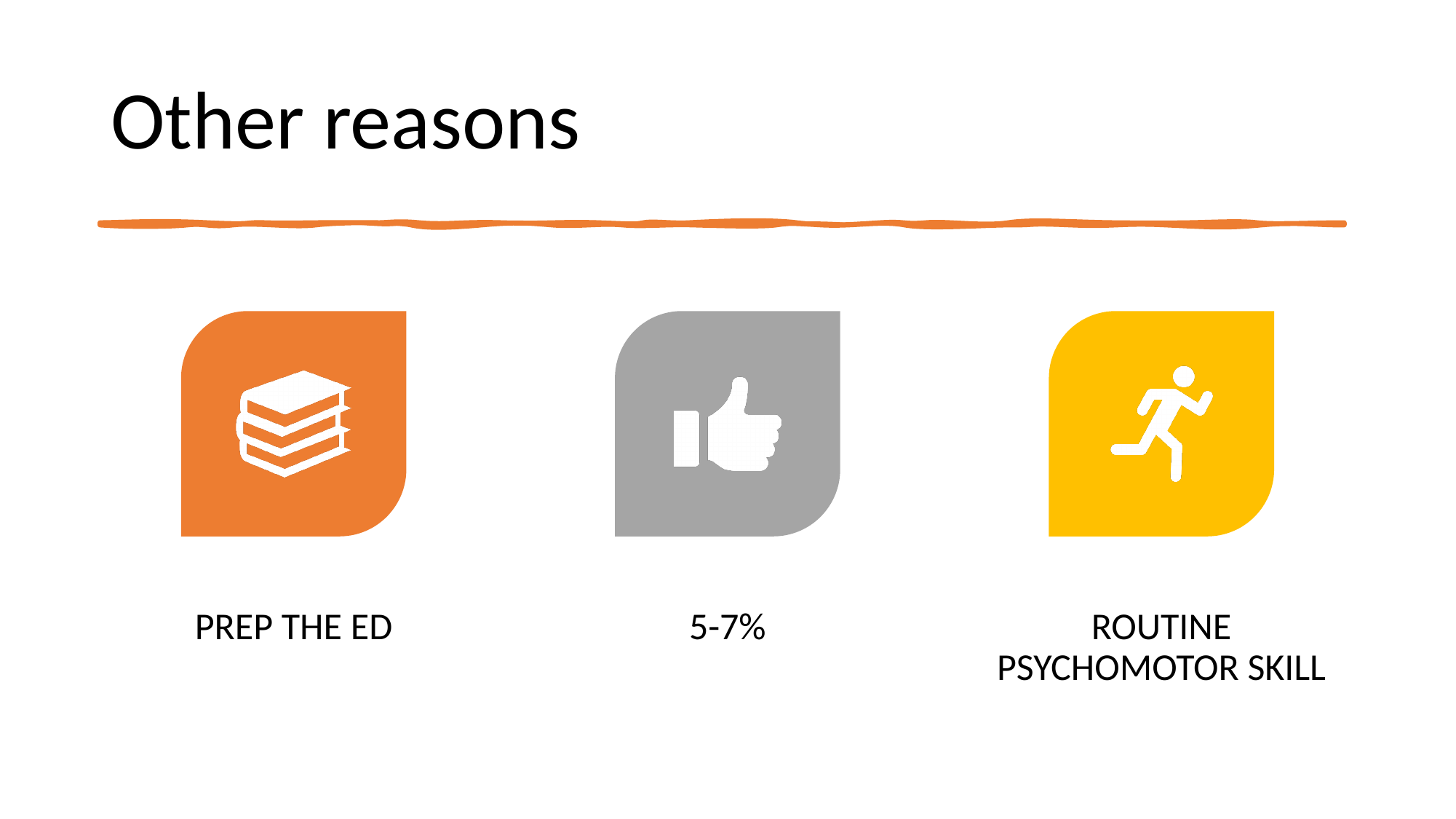

# Other reasons

Prep the ED
5-7%
Routine psychomotor skill